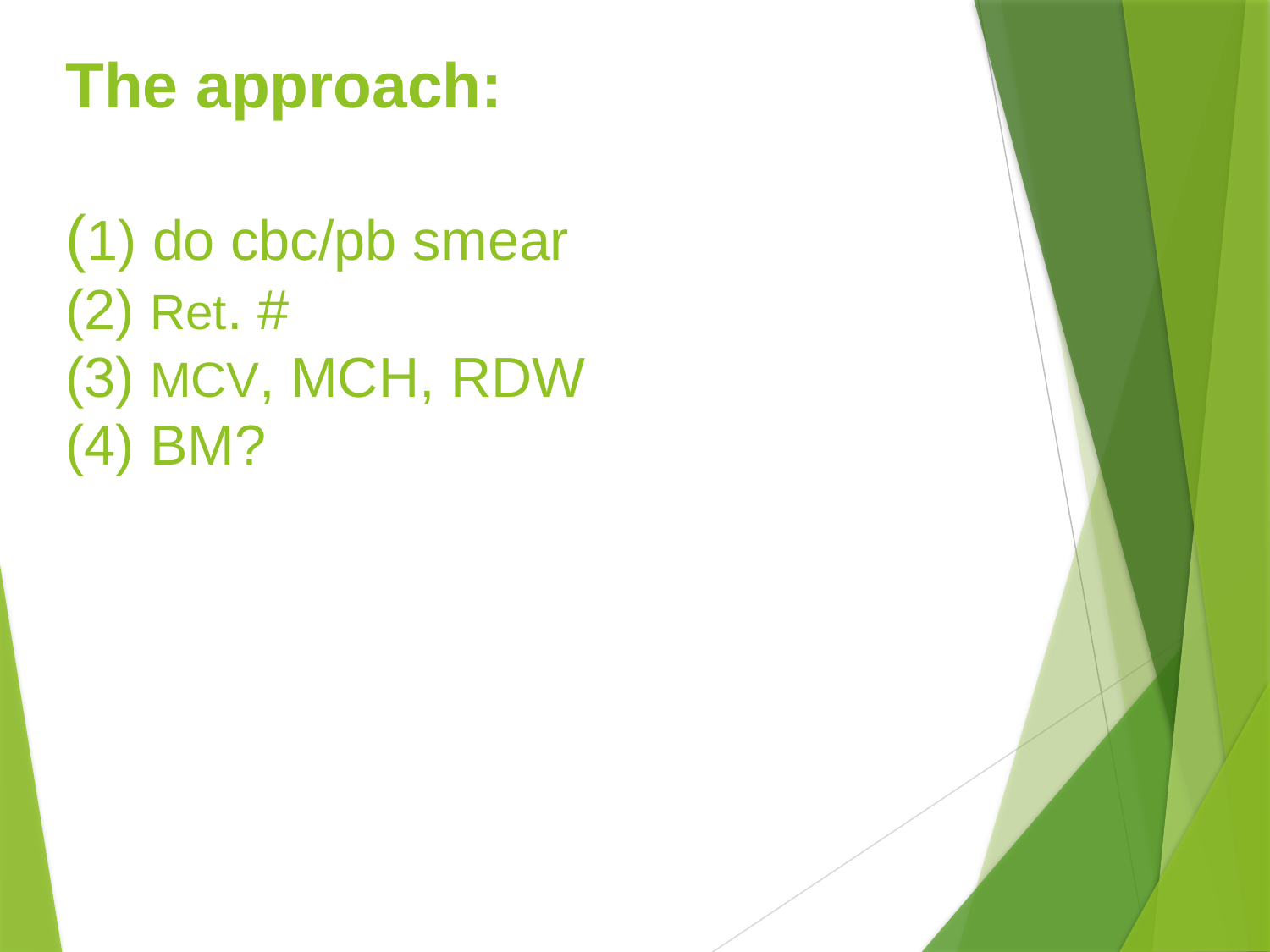

# The approach: (1) do cbc/pb smear (2) Ret. # (3) MCV, MCH, RDW (4) BM?